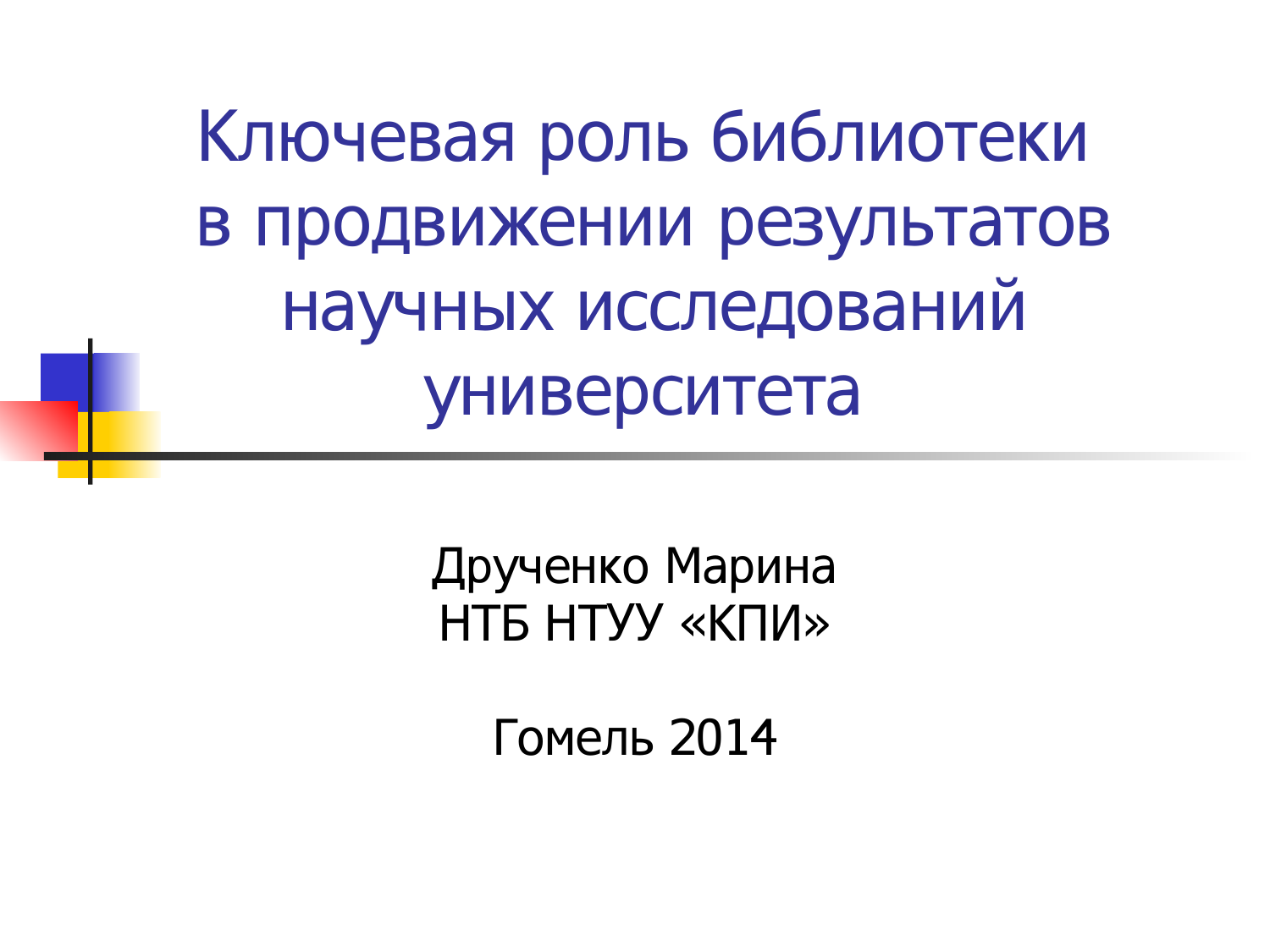

# Ключевая роль библиотеки в продвижении результатов научных исследований университета
Друченко Марина
НТБ НТУУ «КПИ»

Гомель 2014